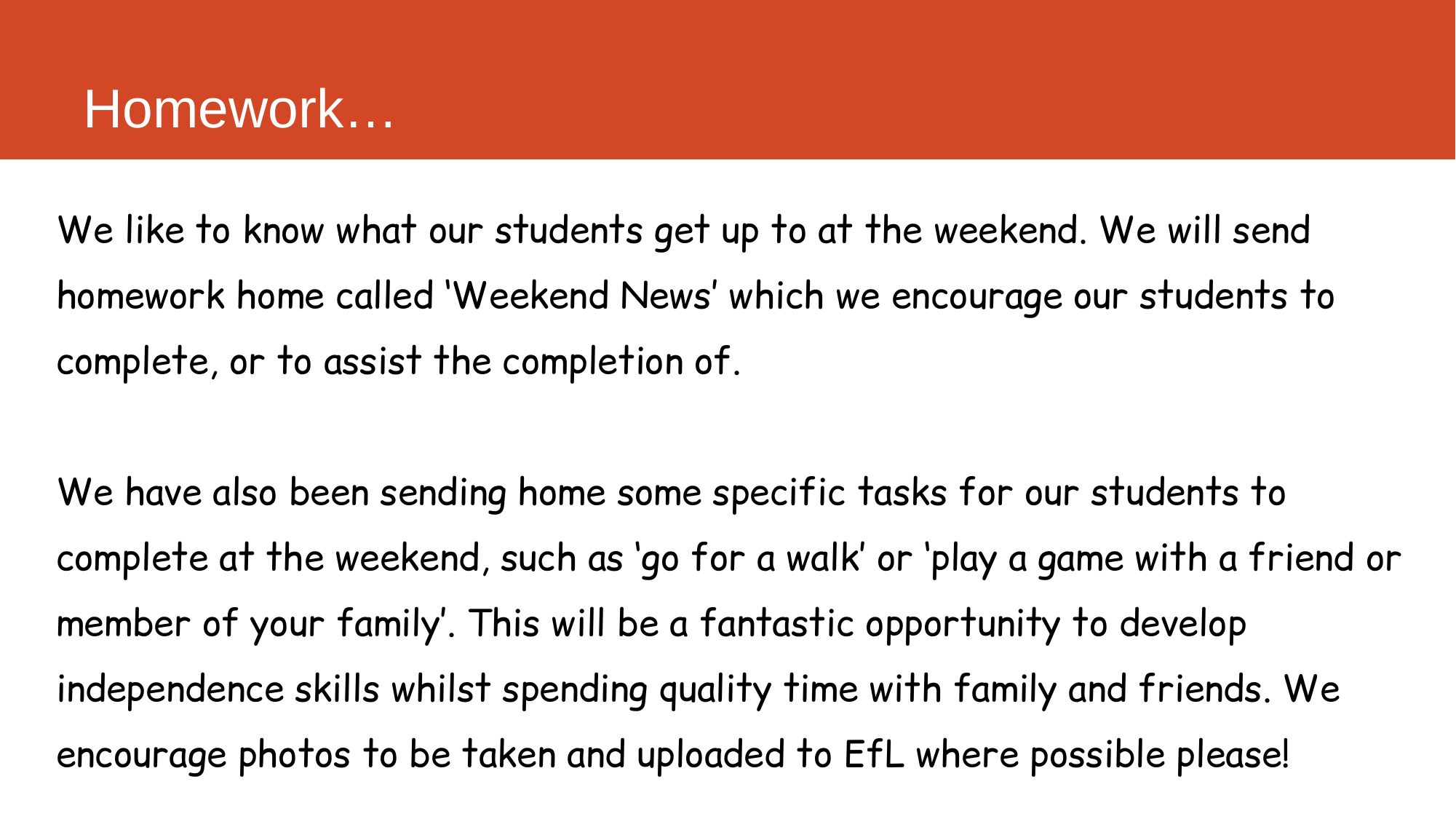

# Homework…
We like to know what our students get up to at the weekend. We will send homework home called ‘Weekend News’ which we encourage our students to complete, or to assist the completion of.

We have also been sending home some specific tasks for our students to complete at the weekend, such as ‘go for a walk’ or ‘play a game with a friend or member of your family’. This will be a fantastic opportunity to develop independence skills whilst spending quality time with family and friends. We encourage photos to be taken and uploaded to EfL where possible please!